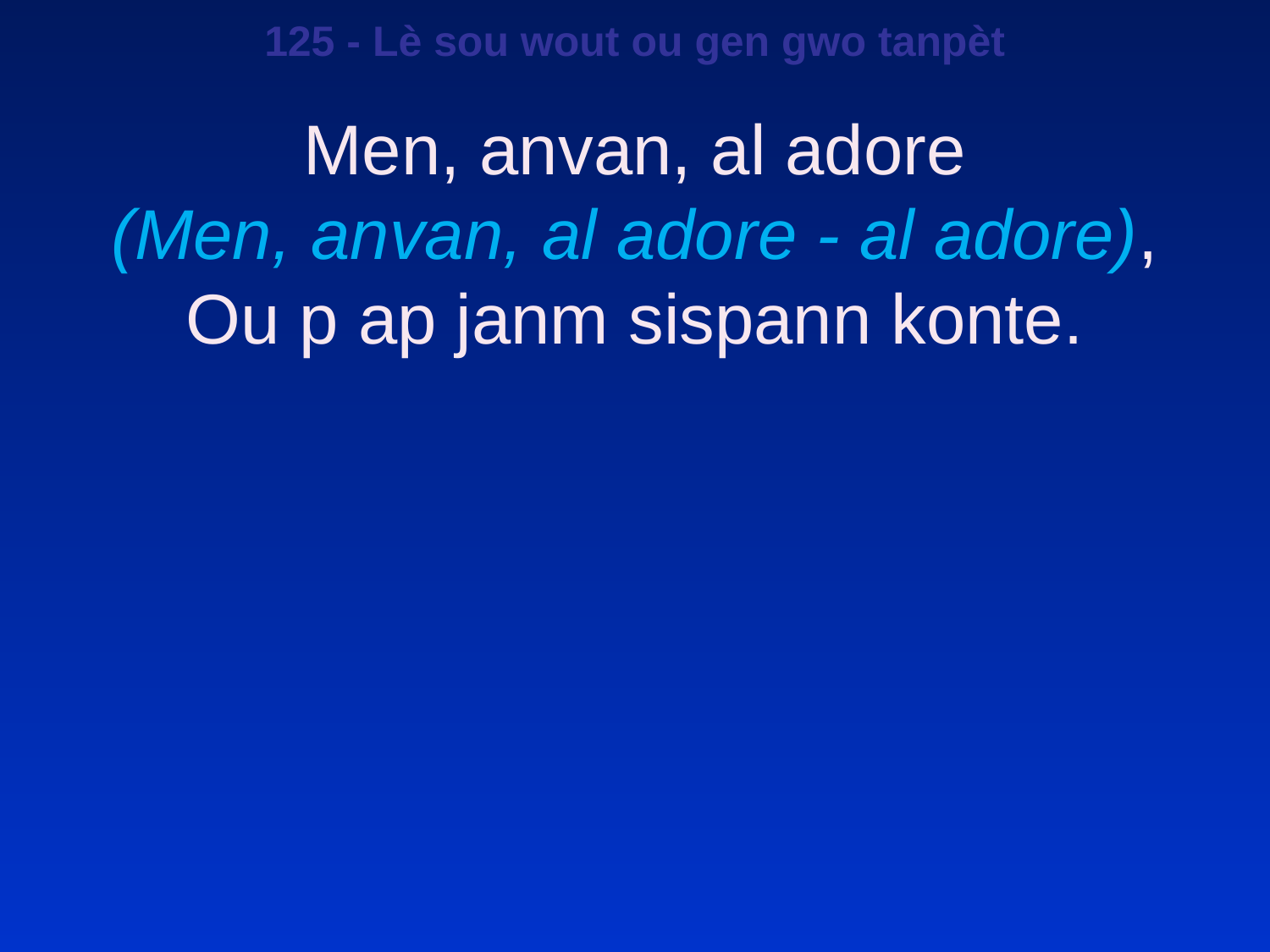

125 - Lè sou wout ou gen gwo tanpèt
Men, anvan, al adore
(Men, anvan, al adore - al adore),
Ou p ap janm sispann konte.